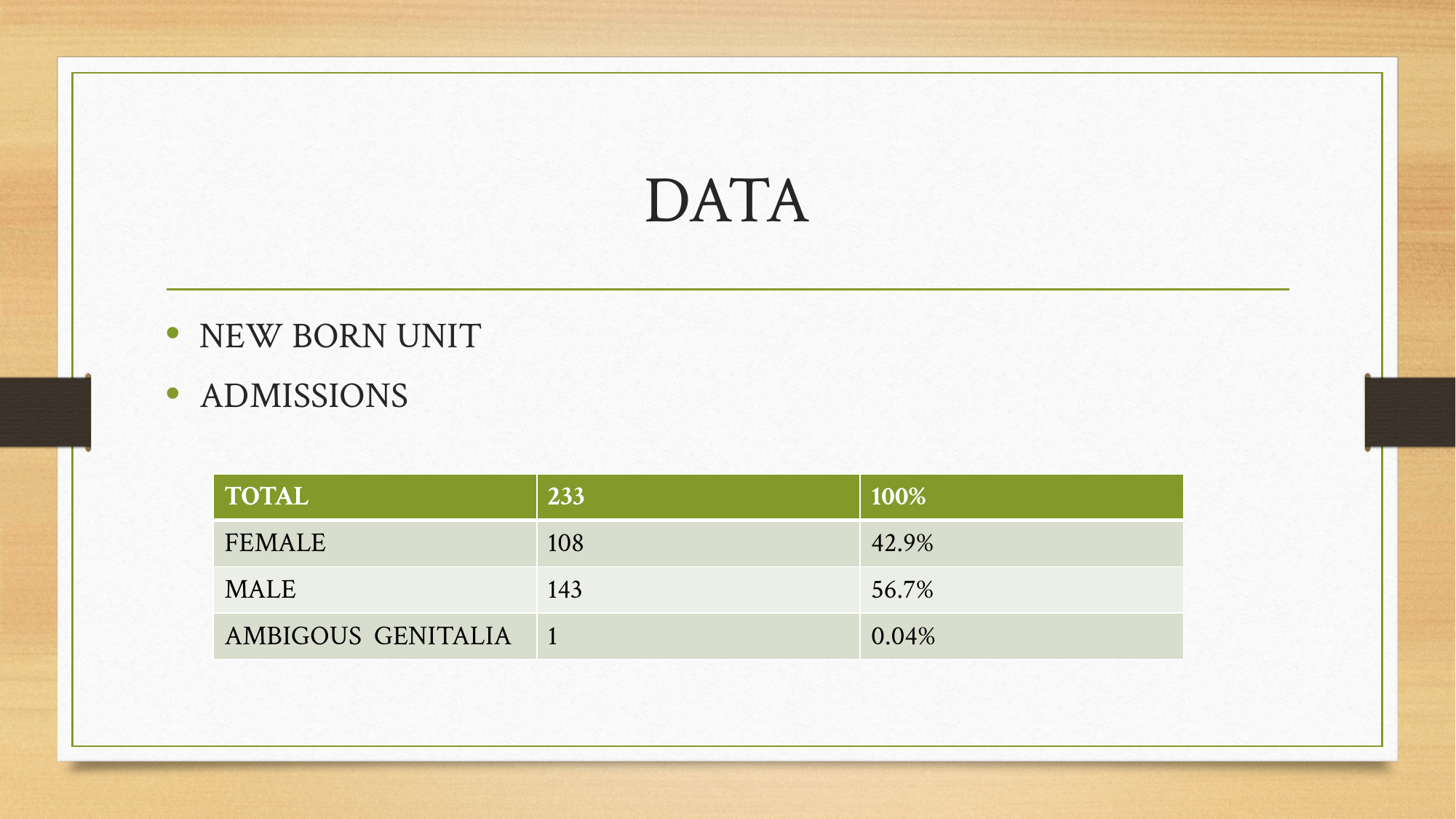

# DATA
NEW BORN UNIT
ADMISSIONS

| TOTAL | 233 | 100% |
| --- | --- | --- |
| FEMALE | 108 | 42.9% |
| MALE | 143 | 56.7% |
| AMBIGOUS GENITALIA | 1 | 0.04% |